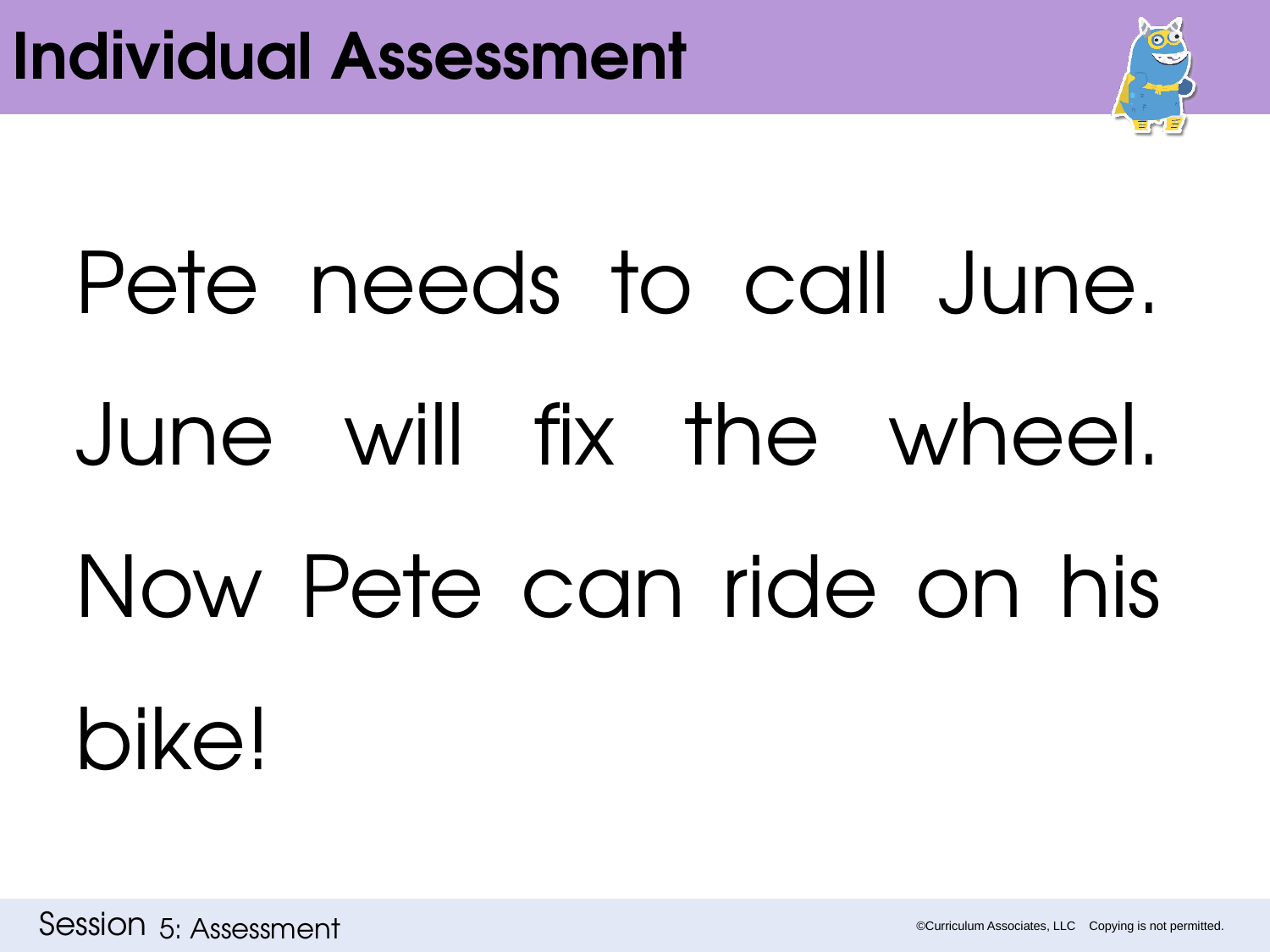

Individual Assessment
Pete needs to call June. June will fix the wheel. Now Pete can ride on his bike!
5: Assessment